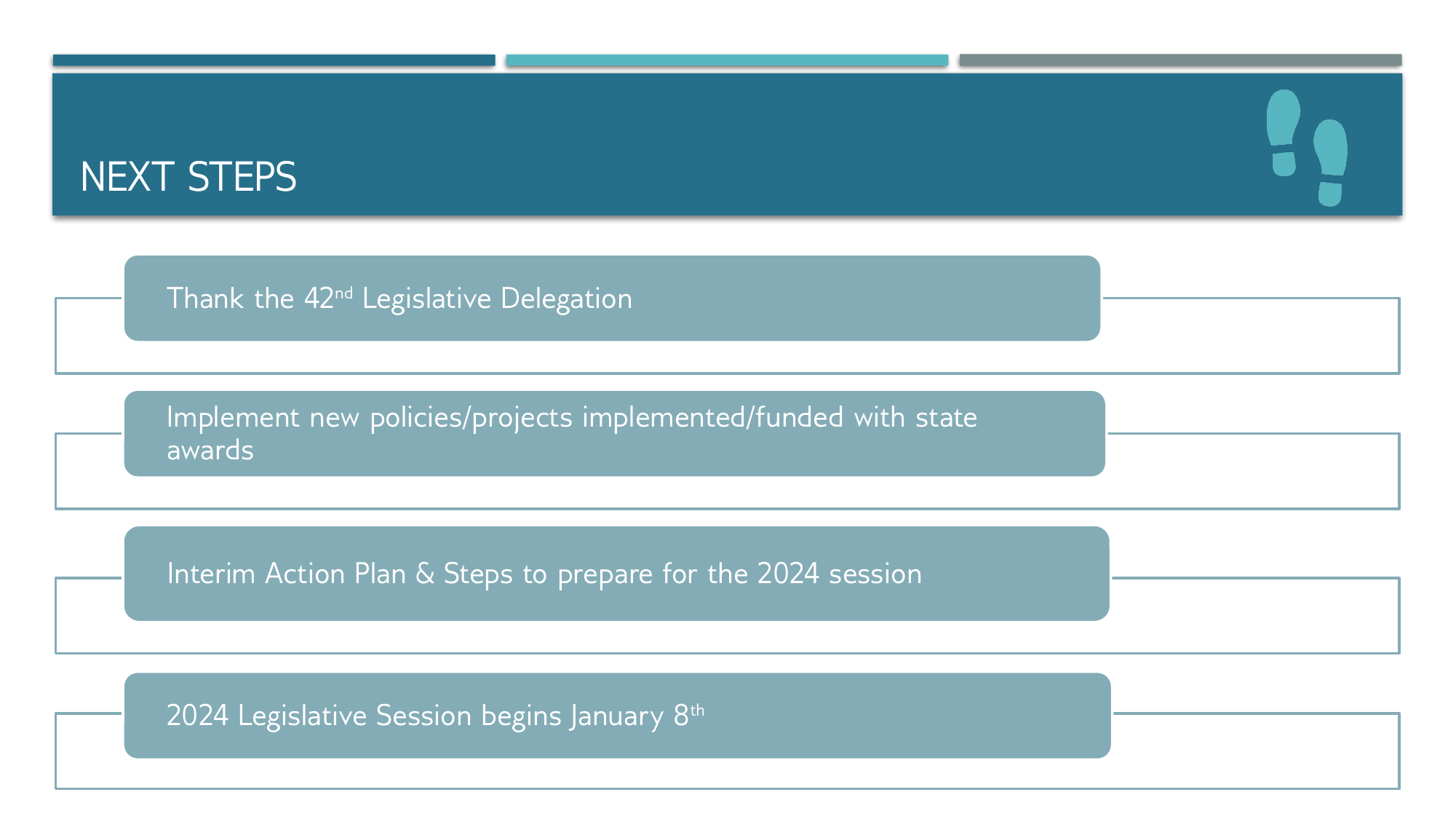

# Next steps

Thank the 42nd Legislative Delegation
Implement new policies/projects implemented/funded with state awards
Interim Action Plan & Steps to prepare for the 2024 session
2024 Legislative Session begins January 8th